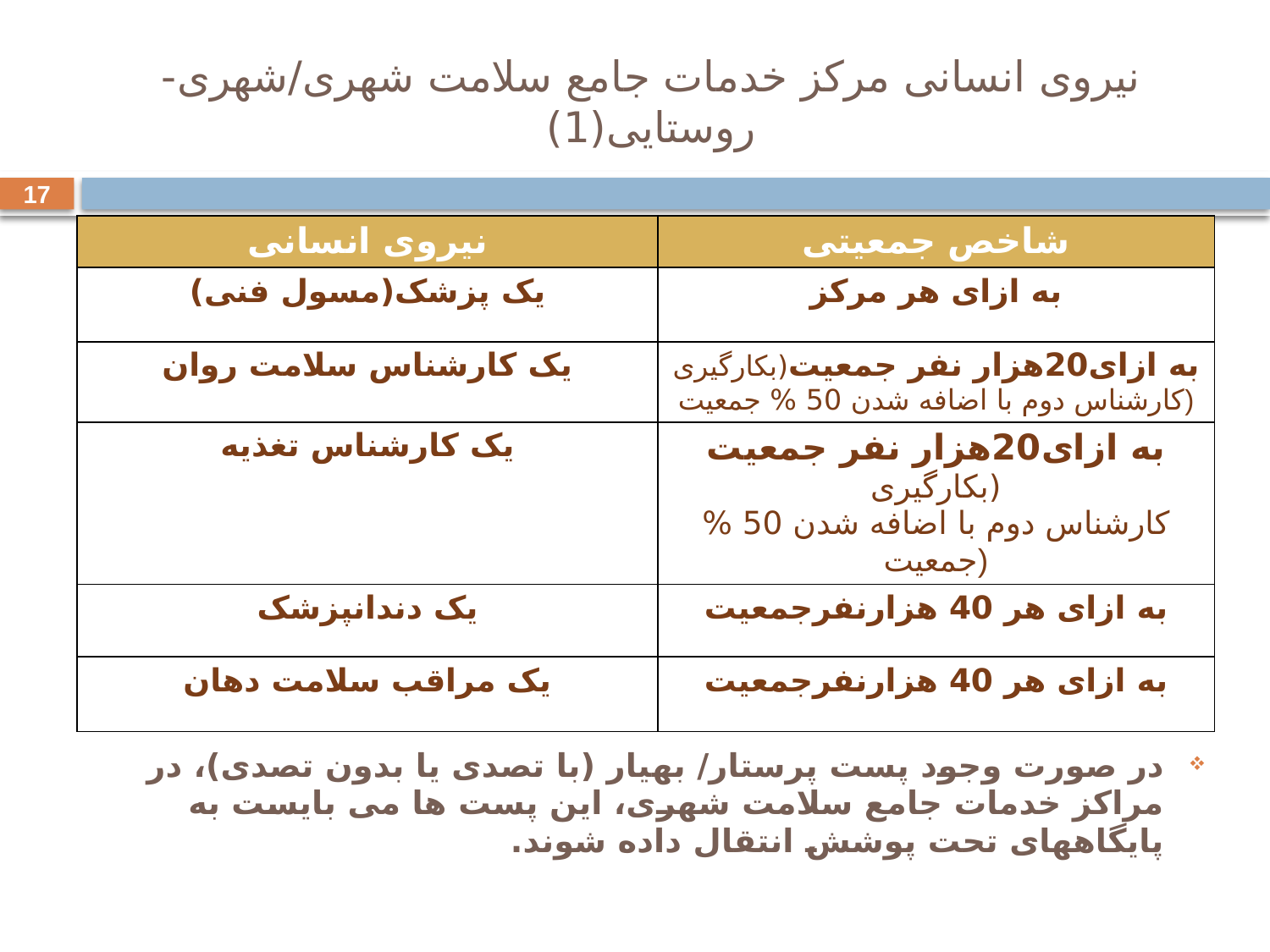

# نیروی انسانی مرکز خدمات جامع سلامت شهری/شهری-روستایی(1)
17
| نیروی انسانی | شاخص جمعیتی |
| --- | --- |
| یک پزشک(مسول فنی) | به ازای هر مرکز |
| یک کارشناس سلامت روان | به ازای20هزار نفر جمعیت(بکارگیری کارشناس دوم با اضافه شدن 50 % جمعیت) |
| یک کارشناس تغذیه | به ازای20هزار نفر جمعیت (بکارگیری کارشناس دوم با اضافه شدن 50 % جمعیت) |
| یک دندانپزشک | به ازای هر 40 هزارنفرجمعیت |
| یک مراقب سلامت دهان | به ازای هر 40 هزارنفرجمعیت |
در صورت وجود پست پرستار/ بهیار (با تصدی یا بدون تصدی)، در مراکز خدمات جامع سلامت شهری، این پست ها می بایست به پایگاههای تحت پوشش انتقال داده شوند.